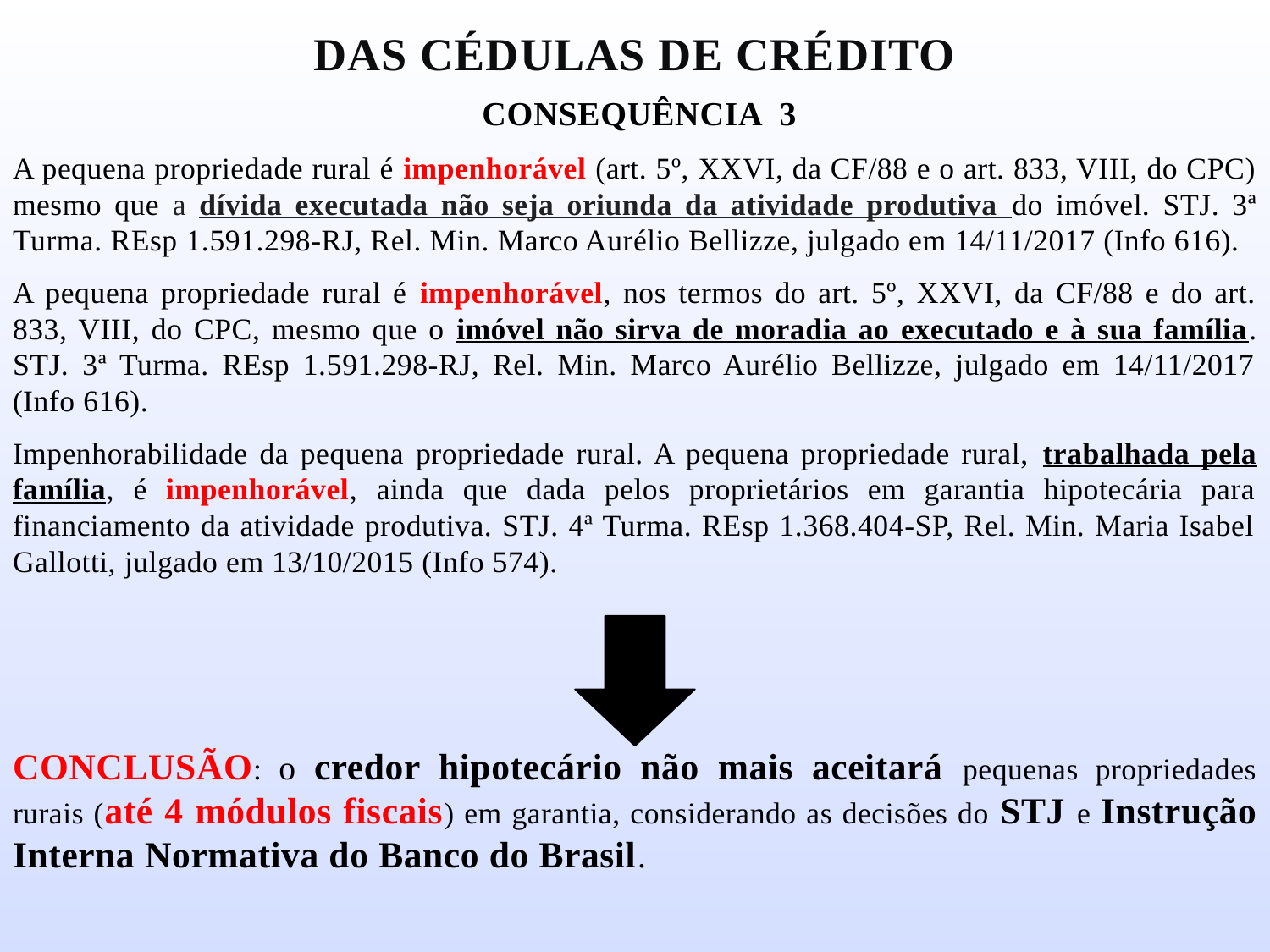

# dAS CÉDULAS DE CRÉDITO
 CONSEQUÊNCIA  3
A pequena propriedade rural é impenhorável (art. 5º, XXVI, da CF/88 e o art. 833, VIII, do CPC) mesmo que a dívida executada não seja oriunda da atividade produtiva do imóvel. STJ. 3ª Turma. REsp 1.591.298-RJ, Rel. Min. Marco Aurélio Bellizze, julgado em 14/11/2017 (Info 616).
A pequena propriedade rural é impenhorável, nos termos do art. 5º, XXVI, da CF/88 e do art. 833, VIII, do CPC, mesmo que o imóvel não sirva de moradia ao executado e à sua família. STJ. 3ª Turma. REsp 1.591.298-RJ, Rel. Min. Marco Aurélio Bellizze, julgado em 14/11/2017 (Info 616).
Impenhorabilidade da pequena propriedade rural. A pequena propriedade rural, trabalhada pela família, é impenhorável, ainda que dada pelos proprietários em garantia hipotecária para financiamento da atividade produtiva. STJ. 4ª Turma. REsp 1.368.404-SP, Rel. Min. Maria Isabel Gallotti, julgado em 13/10/2015 (Info 574).

CONCLUSÃO: o credor hipotecário não mais aceitará pequenas propriedades rurais (até 4 módulos fiscais) em garantia, considerando as decisões do STJ e Instrução Interna Normativa do Banco do Brasil.